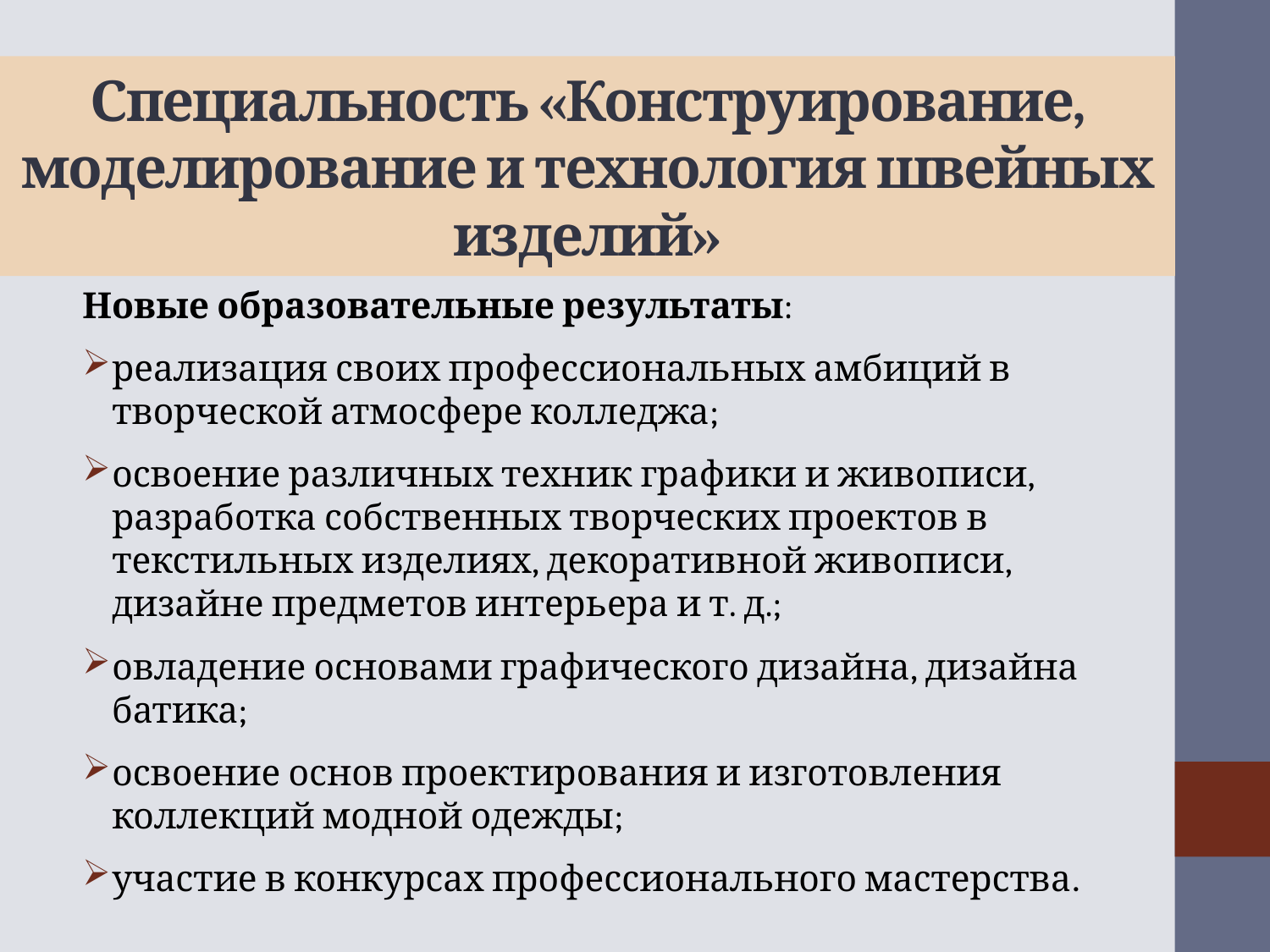

# Специальность «Конструирование, моделирование и технология швейных изделий»
Новые образовательные результаты:
реализация своих профессиональных амбиций в творческой атмосфере колледжа;
освоение различных техник графики и живописи, разработка собственных творческих проектов в текстильных изделиях, декоративной живописи, дизайне предметов интерьера и т. д.;
овладение основами графического дизайна, дизайна батика;
освоение основ проектирования и изготовления коллекций модной одежды;
участие в конкурсах профессионального мастерства.